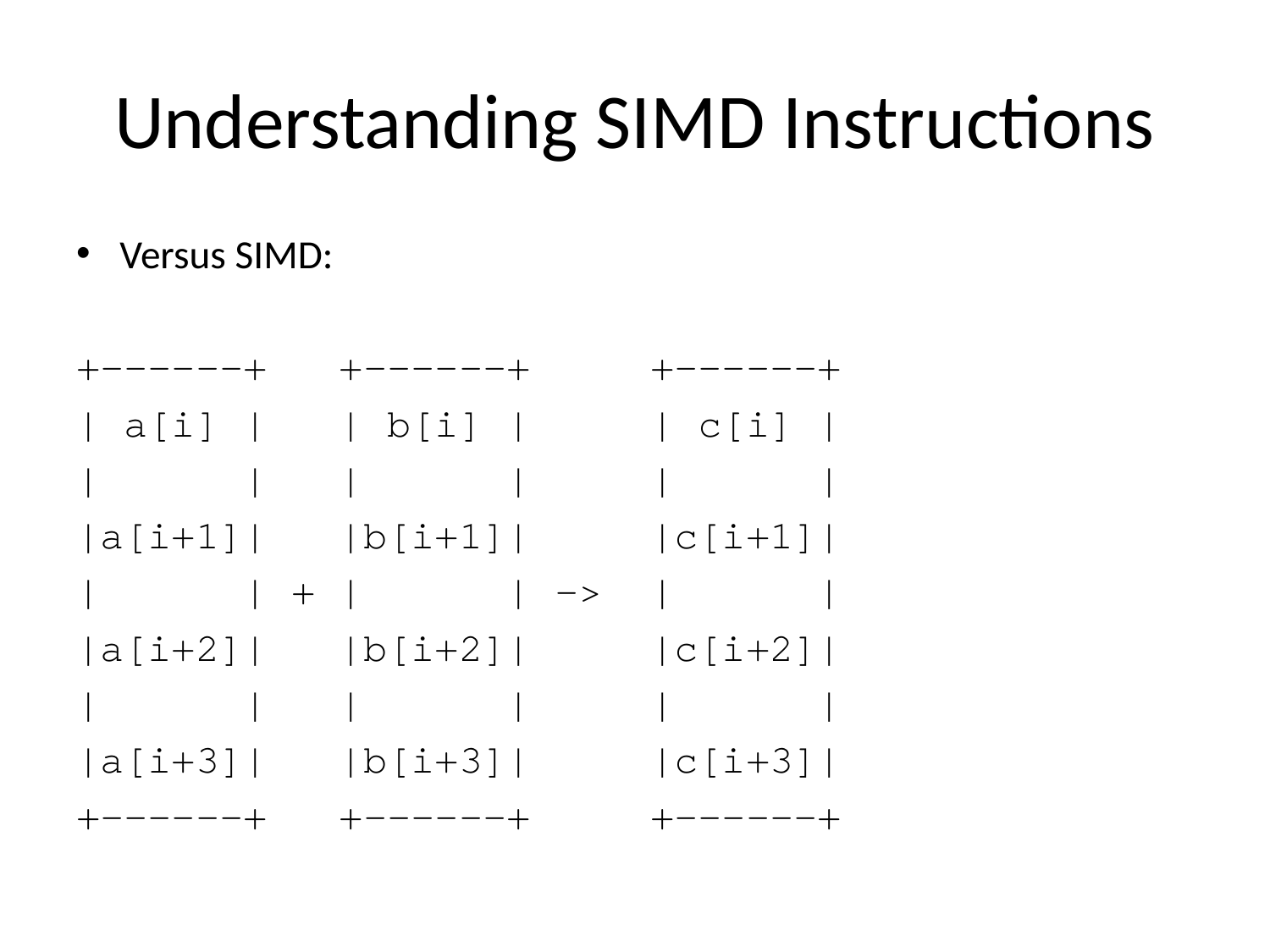

# Understanding SIMD Instructions
Versus SIMD:

+------+   +------+     +------+
| a[i] |   | b[i] |     | c[i] |
|      |   |      |     |      |
|a[i+1]|   |b[i+1]|     |c[i+1]|
|      | + |      | ->  |      |
|a[i+2]|   |b[i+2]|     |c[i+2]|
|      |   |      |     |      |
|a[i+3]|   |b[i+3]|     |c[i+3]|
+------+   +------+     +------+